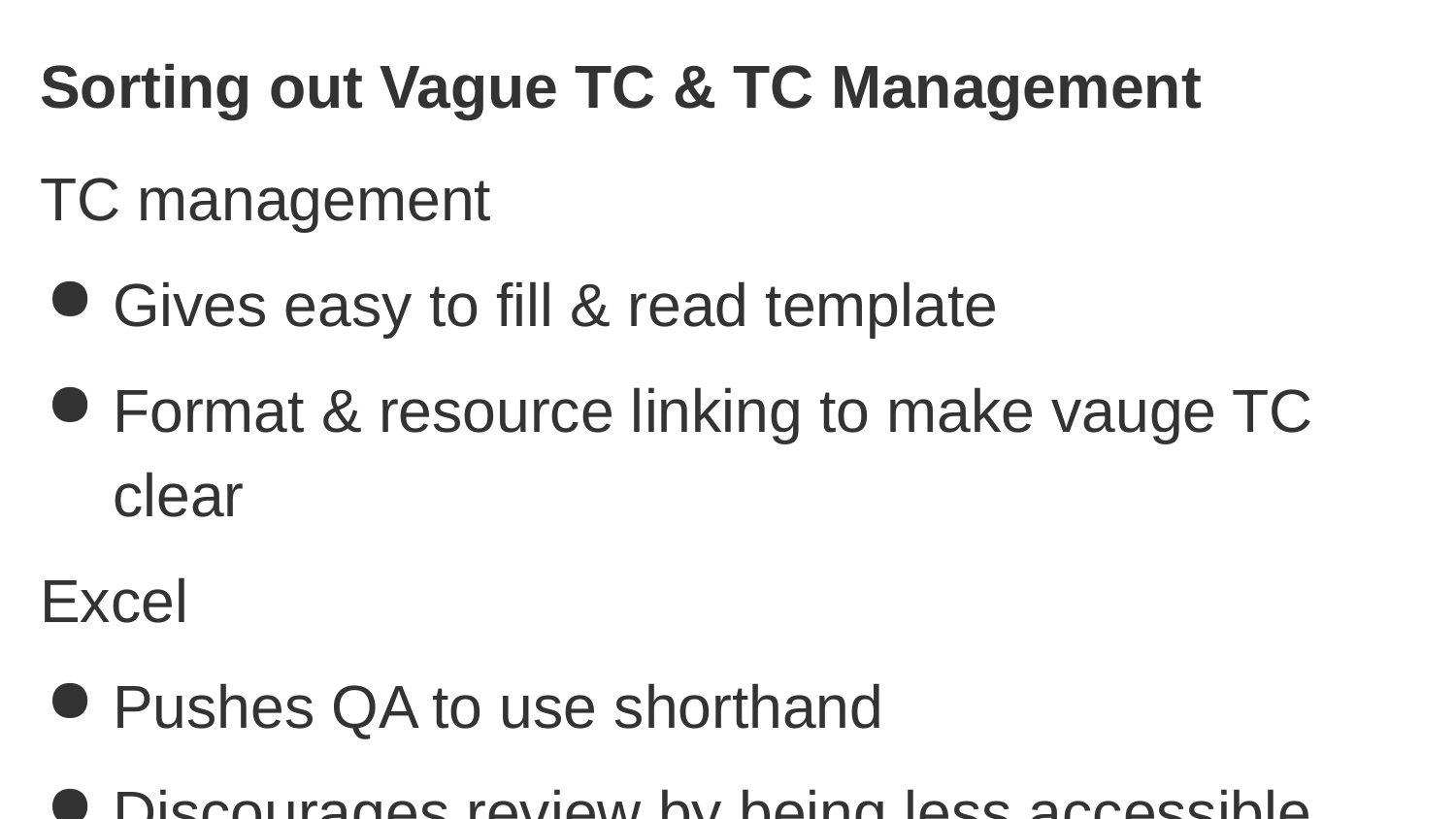

# Sorting out Vague TC & TC Management

TC management
Gives easy to fill & read template
Format & resource linking to make vauge TC clear
Excel
Pushes QA to use shorthand
Discourages review by being less accessible